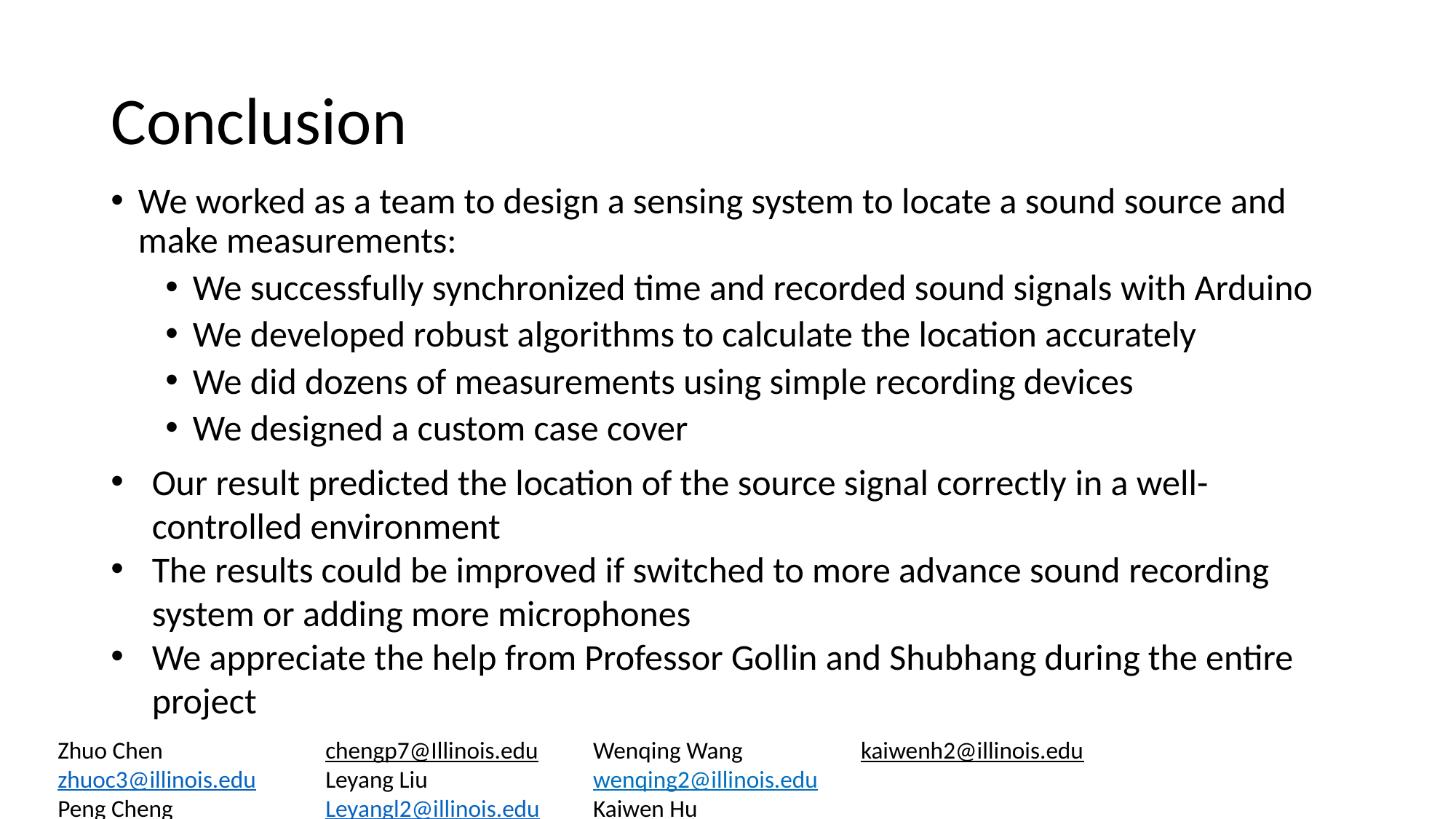

# Conclusion
We worked as a team to design a sensing system to locate a sound source and make measurements:
We successfully synchronized time and recorded sound signals with Arduino
We developed robust algorithms to calculate the location accurately
We did dozens of measurements using simple recording devices
We designed a custom case cover
Our result predicted the location of the source signal correctly in a well-controlled environment
The results could be improved if switched to more advance sound recording system or adding more microphones
We appreciate the help from Professor Gollin and Shubhang during the entire project
Zhuo Chen
zhuoc3@illinois.edu
Peng Cheng
chengp7@Illinois.edu
Leyang Liu
Leyangl2@illinois.edu
Wenqing Wang
wenqing2@illinois.edu
Kaiwen Hu
kaiwenh2@illinois.edu